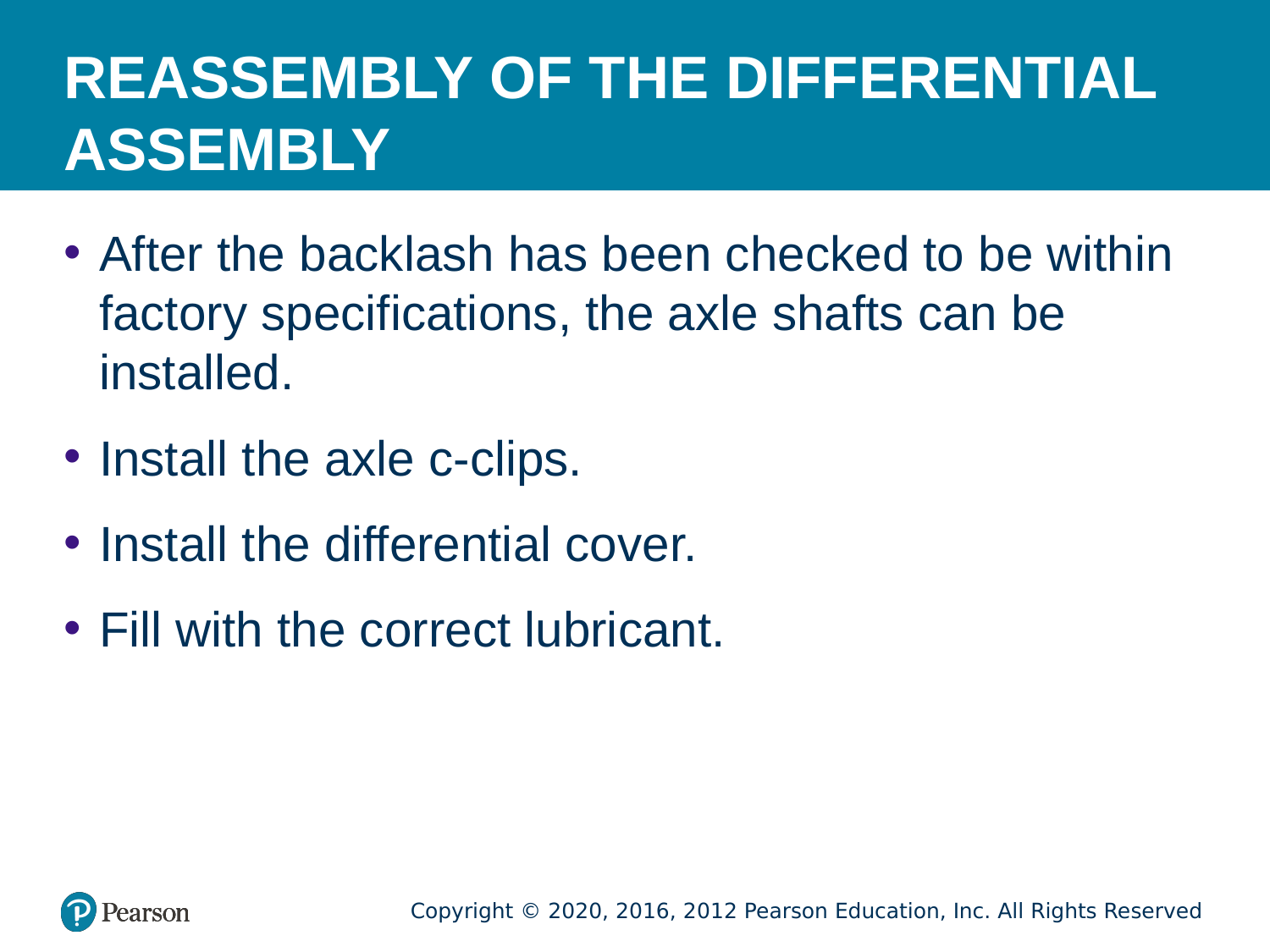

# REASSEMBLY OF THE DIFFERENTIAL ASSEMBLY
After the backlash has been checked to be within factory specifications, the axle shafts can be installed.
Install the axle c-clips.
Install the differential cover.
Fill with the correct lubricant.